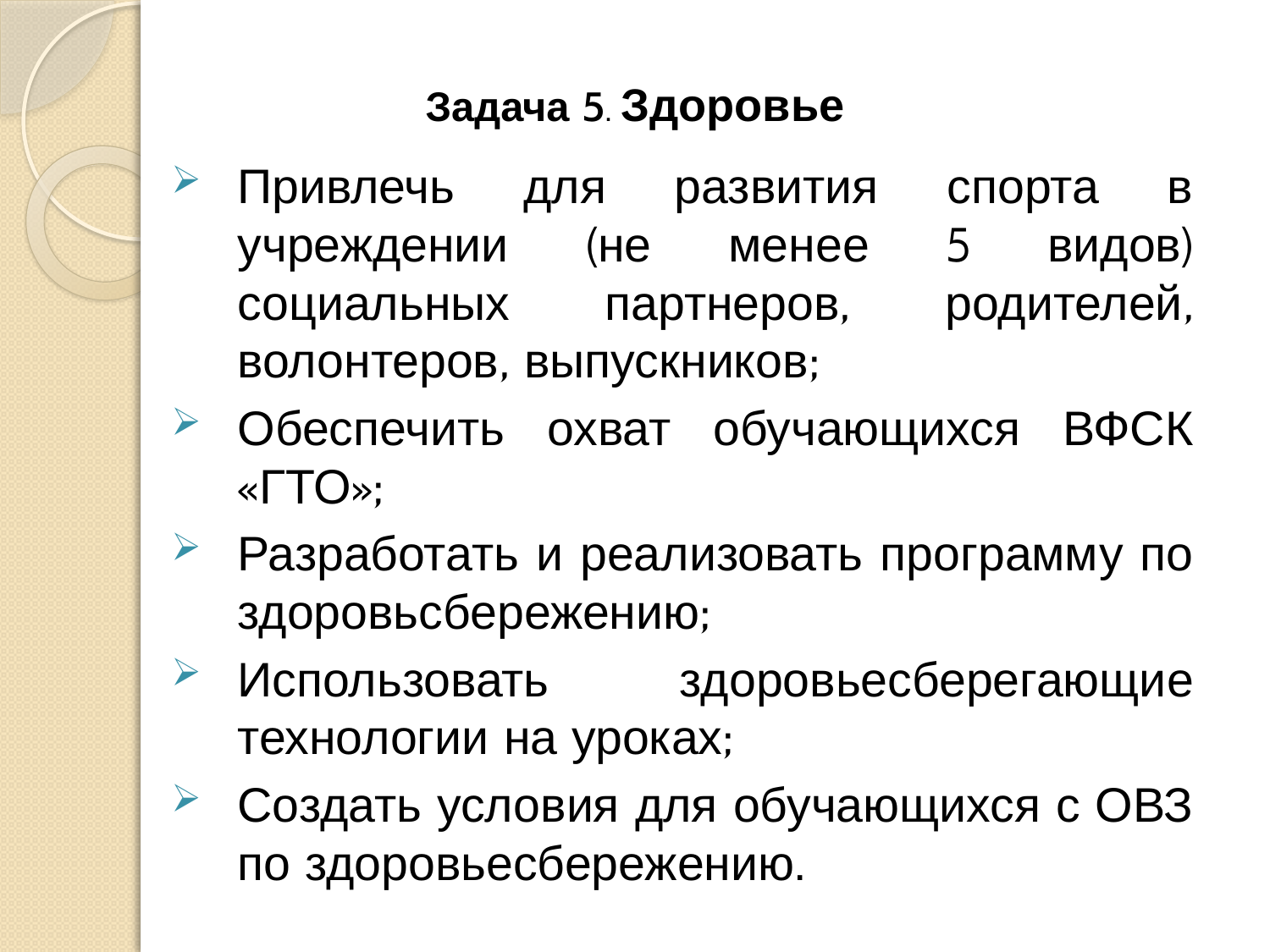

# Задача 5. Здоровье
Привлечь для развития спорта в учреждении (не менее 5 видов) социальных партнеров, родителей, волонтеров, выпускников;
Обеспечить охват обучающихся ВФСК «ГТО»;
Разработать и реализовать программу по здоровьсбережению;
Использовать здоровьесберегающие технологии на уроках;
Создать условия для обучающихся с ОВЗ по здоровьесбережению.